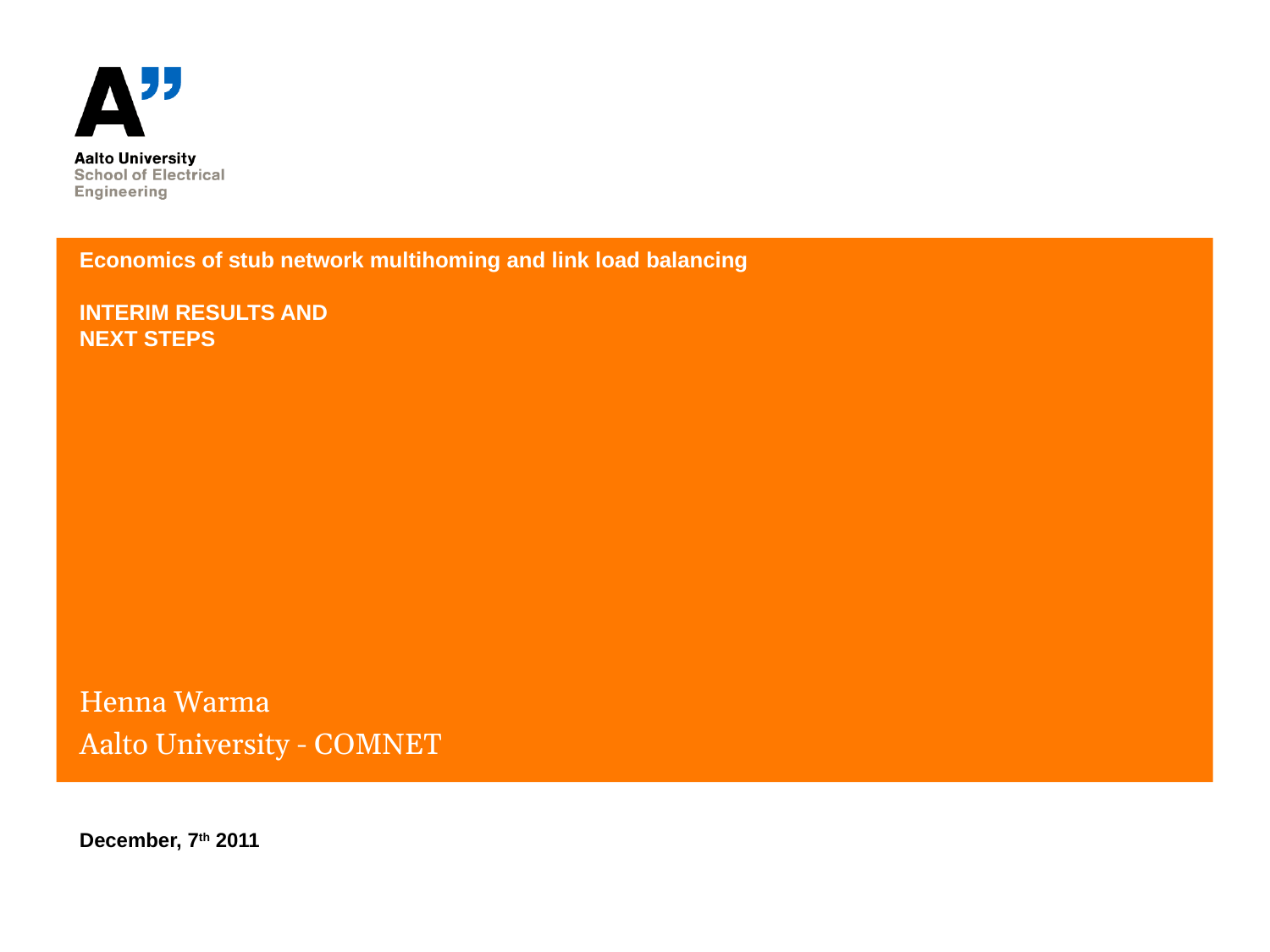

# Economics of stub network multihoming and link load balancing INTERIM RESULTS AND NEXT STEPS

Henna Warma
Aalto University - COMNET

December, 7th 2011